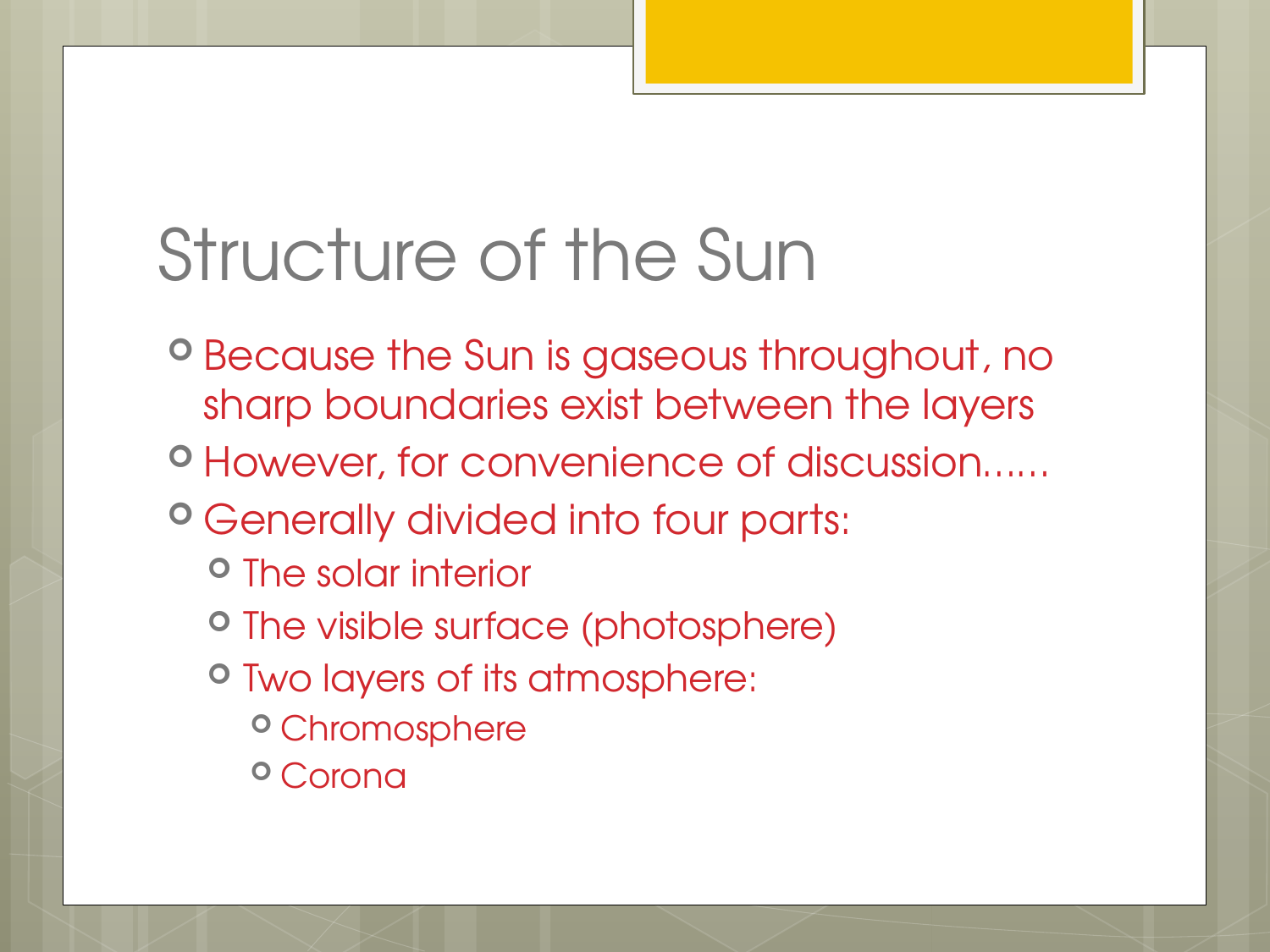

# Structure of the Sun
Because the Sun is gaseous throughout, no sharp boundaries exist between the layers
However, for convenience of discussion……
Generally divided into four parts:
The solar interior
The visible surface (photosphere)
Two layers of its atmosphere:
Chromosphere
Corona